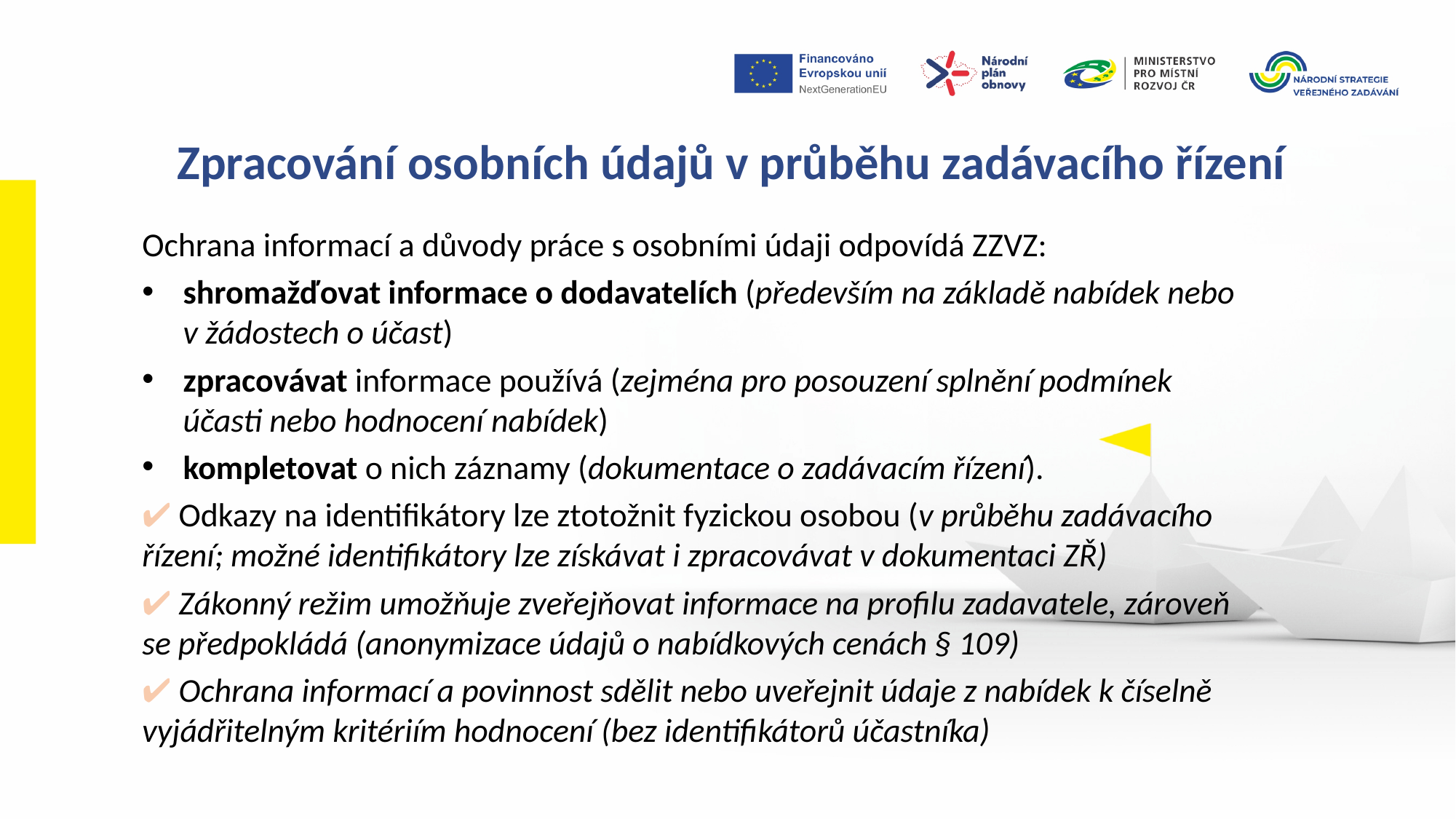

Zpracování osobních údajů v průběhu zadávacího řízení
Ochrana informací a důvody práce s osobními údaji odpovídá ZZVZ:
shromažďovat informace o dodavatelích (především na základě nabídek nebo v žádostech o účast)
zpracovávat informace používá (zejména pro posouzení splnění podmínek účasti nebo hodnocení nabídek)
kompletovat o nich záznamy (dokumentace o zadávacím řízení).
✔ Odkazy na identifikátory lze ztotožnit fyzickou osobou (v průběhu zadávacího řízení; možné identifikátory lze získávat i zpracovávat v dokumentaci ZŘ)
✔ Zákonný režim umožňuje zveřejňovat informace na profilu zadavatele, zároveň se předpokládá (anonymizace údajů o nabídkových cenách § 109)
✔ Ochrana informací a povinnost sdělit nebo uveřejnit údaje z nabídek k číselně vyjádřitelným kritériím hodnocení (bez identifikátorů účastníka)